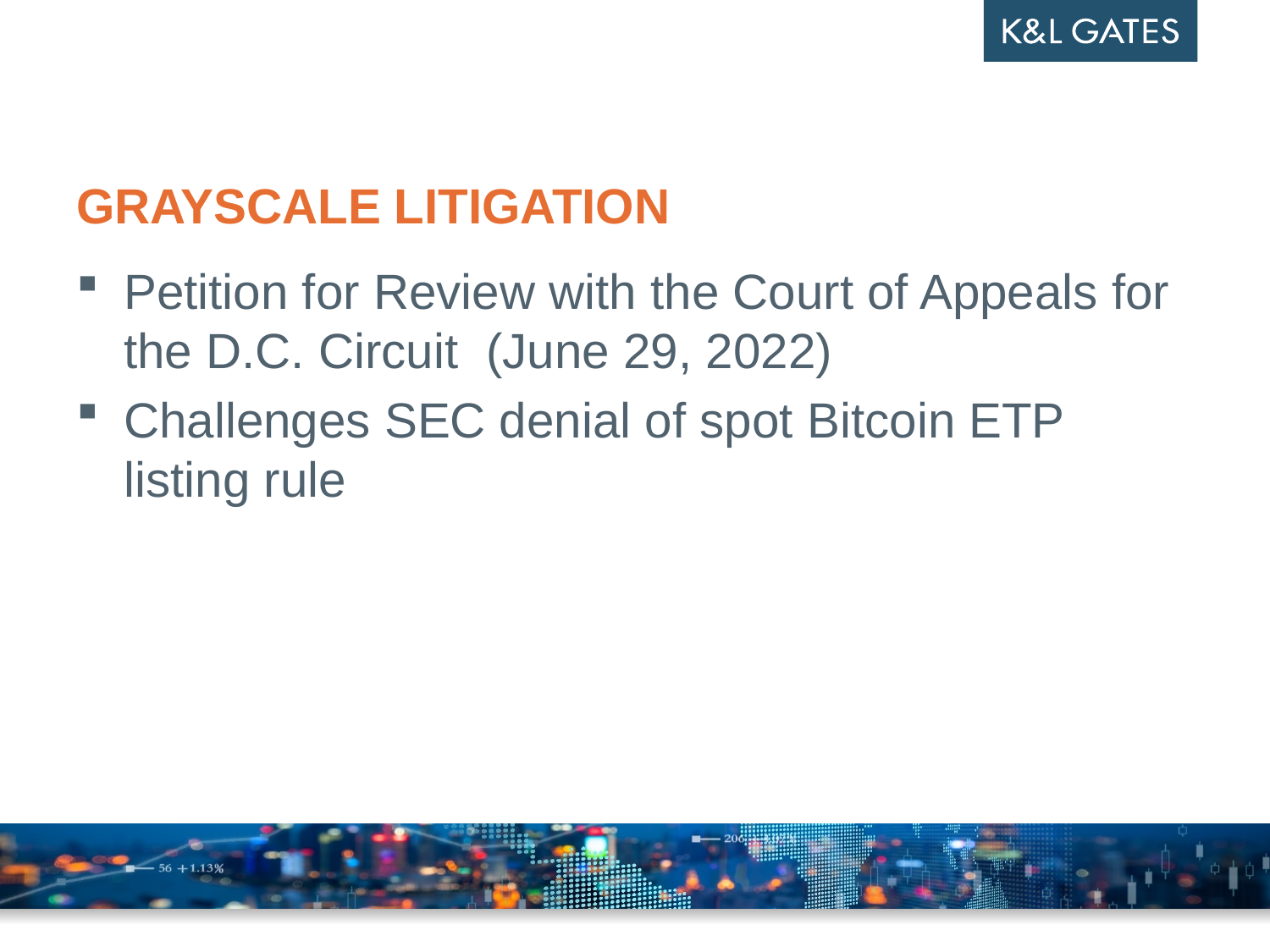

# Grayscale Litigation
Petition for Review with the Court of Appeals for the D.C. Circuit  (June 29, 2022)
Challenges SEC denial of spot Bitcoin ETP listing rule